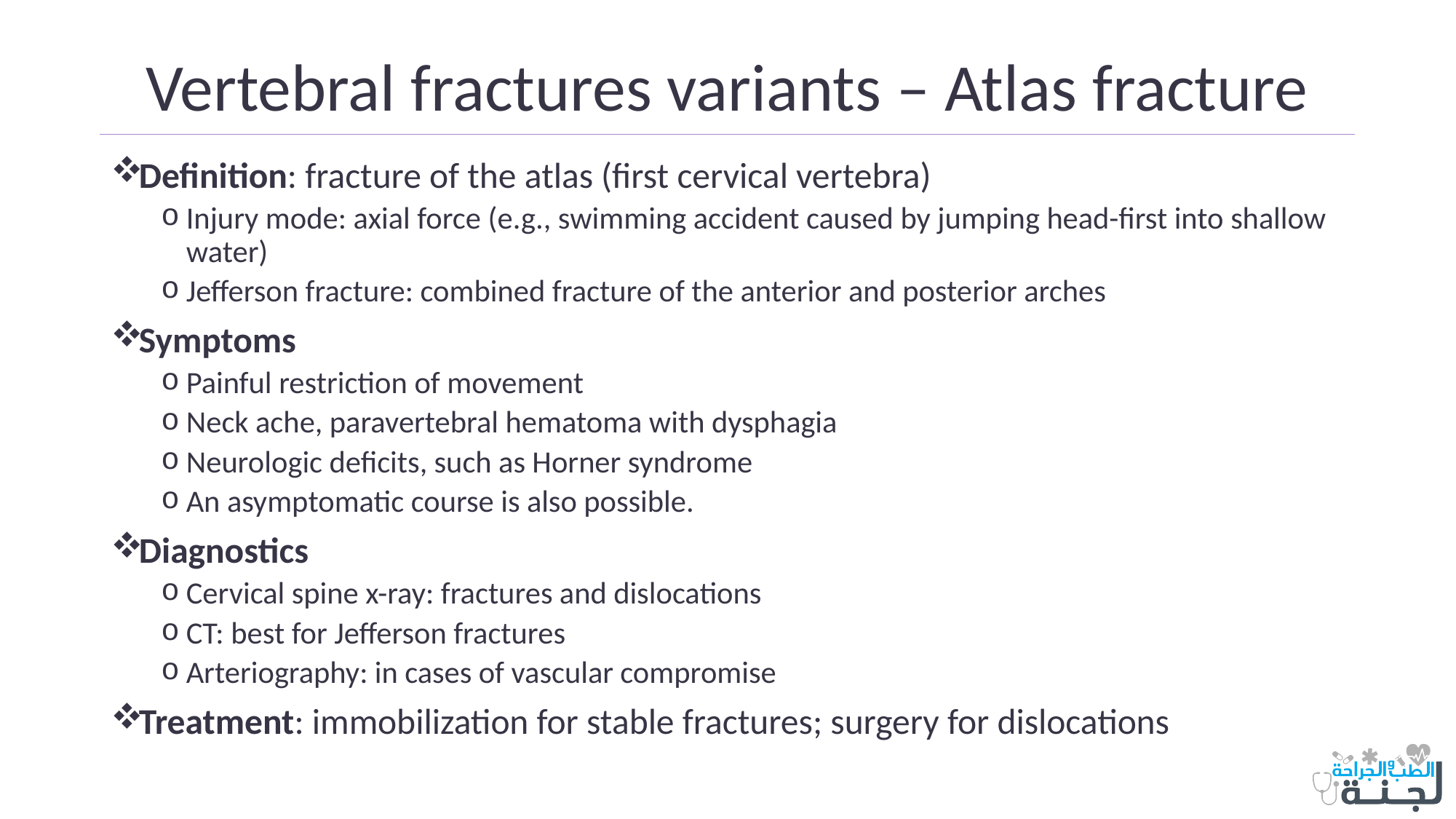

# Vertebral fractures variants – Atlas fracture
Definition: fracture of the atlas (first cervical vertebra)
Injury mode: axial force (e.g., swimming accident caused by jumping head-first into shallow water)
Jefferson fracture: combined fracture of the anterior and posterior arches
Symptoms
Painful restriction of movement
Neck ache, paravertebral hematoma with dysphagia
Neurologic deficits, such as Horner syndrome
An asymptomatic course is also possible.
Diagnostics
Cervical spine x-ray: fractures and dislocations
CT: best for Jefferson fractures
Arteriography: in cases of vascular compromise
Treatment: immobilization for stable fractures; surgery for dislocations